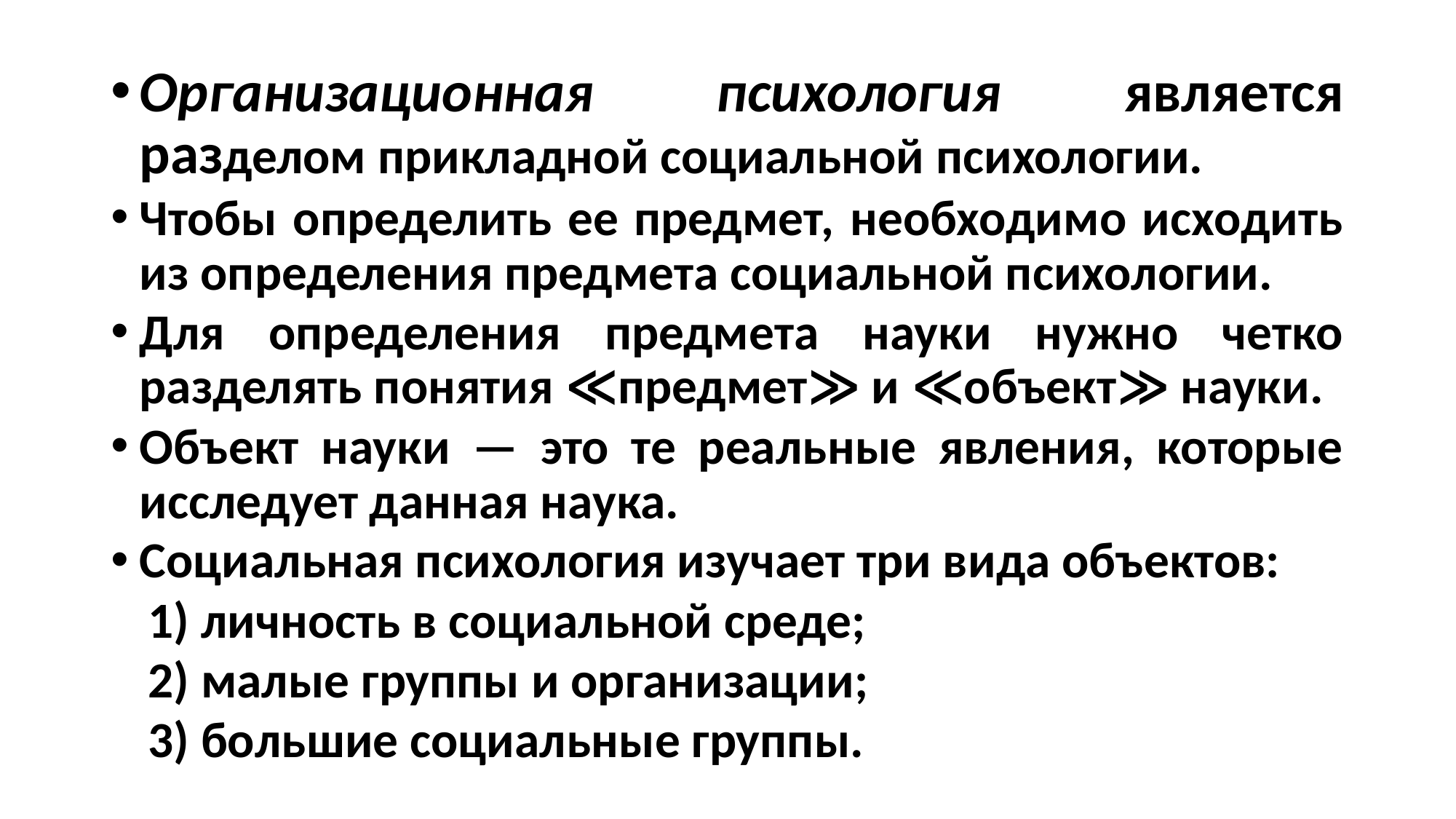

Организационная психология является разделом прикладной социальной психологии.
Чтобы определить ее предмет, необходимо исходить из определения предмета социальной психологии.
Для определения предмета науки нужно четко разделять понятия ≪предмет≫ и ≪объект≫ науки.
Объект науки — это те реальные явления, которые исследует данная наука.
Социальная психология изучает три вида объектов:
	1) личность в социальной среде;
	2) малые группы и организации;
	3) большие социальные группы.